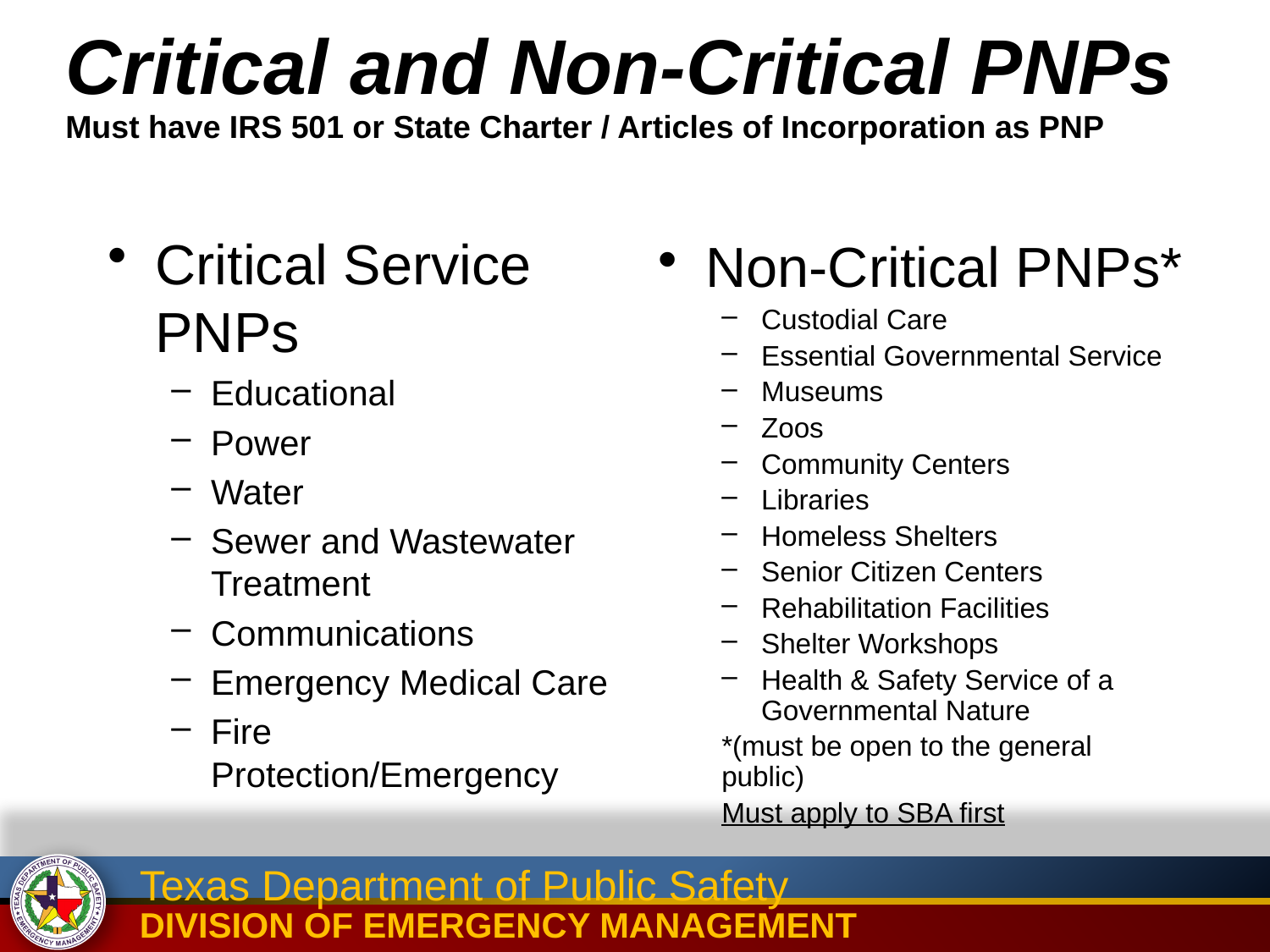

Critical and Non-Critical PNPs
Must have IRS 501 or State Charter / Articles of Incorporation as PNP
Critical Service PNPs
Educational
Power
Water
Sewer and Wastewater Treatment
Communications
Emergency Medical Care
Fire Protection/Emergency
Non-Critical PNPs*
Custodial Care
Essential Governmental Service
Museums
Zoos
Community Centers
Libraries
Homeless Shelters
Senior Citizen Centers
Rehabilitation Facilities
Shelter Workshops
Health & Safety Service of a Governmental Nature
*(must be open to the general public)
Must apply to SBA first